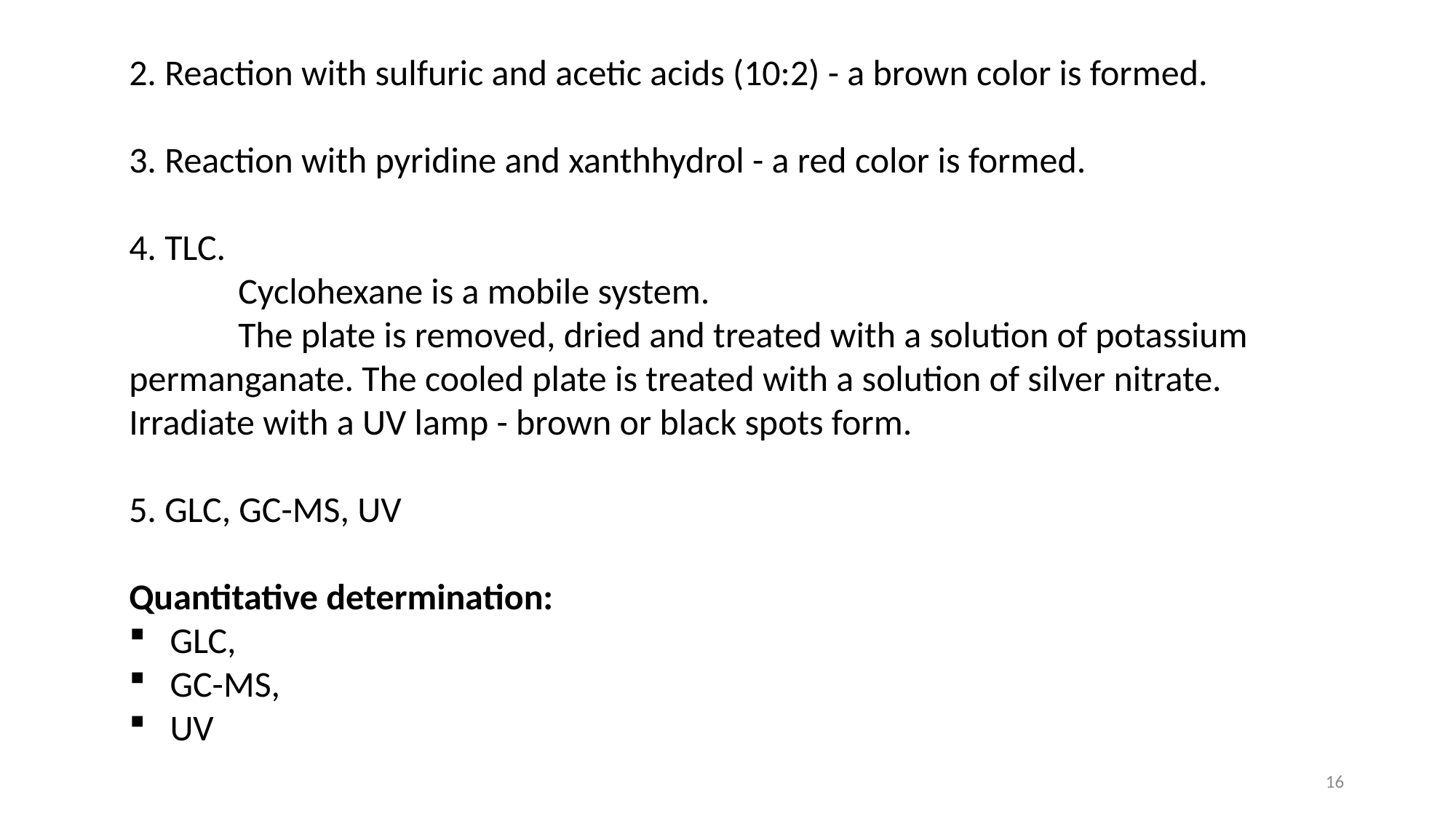

2. Reaction with sulfuric and acetic acids (10:2) - a brown color is formed.

3. Reaction with pyridine and xanthhydrol - a red color is formed.

4. TLC.
	Cyclohexane is a mobile system.
	The plate is removed, dried and treated with a solution of potassium permanganate. The cooled plate is treated with a solution of silver nitrate. Irradiate with a UV lamp - brown or black spots form.

5. GLC, GC-MS, UV

Quantitative determination:
GLC,
GC-MS,
UV
16